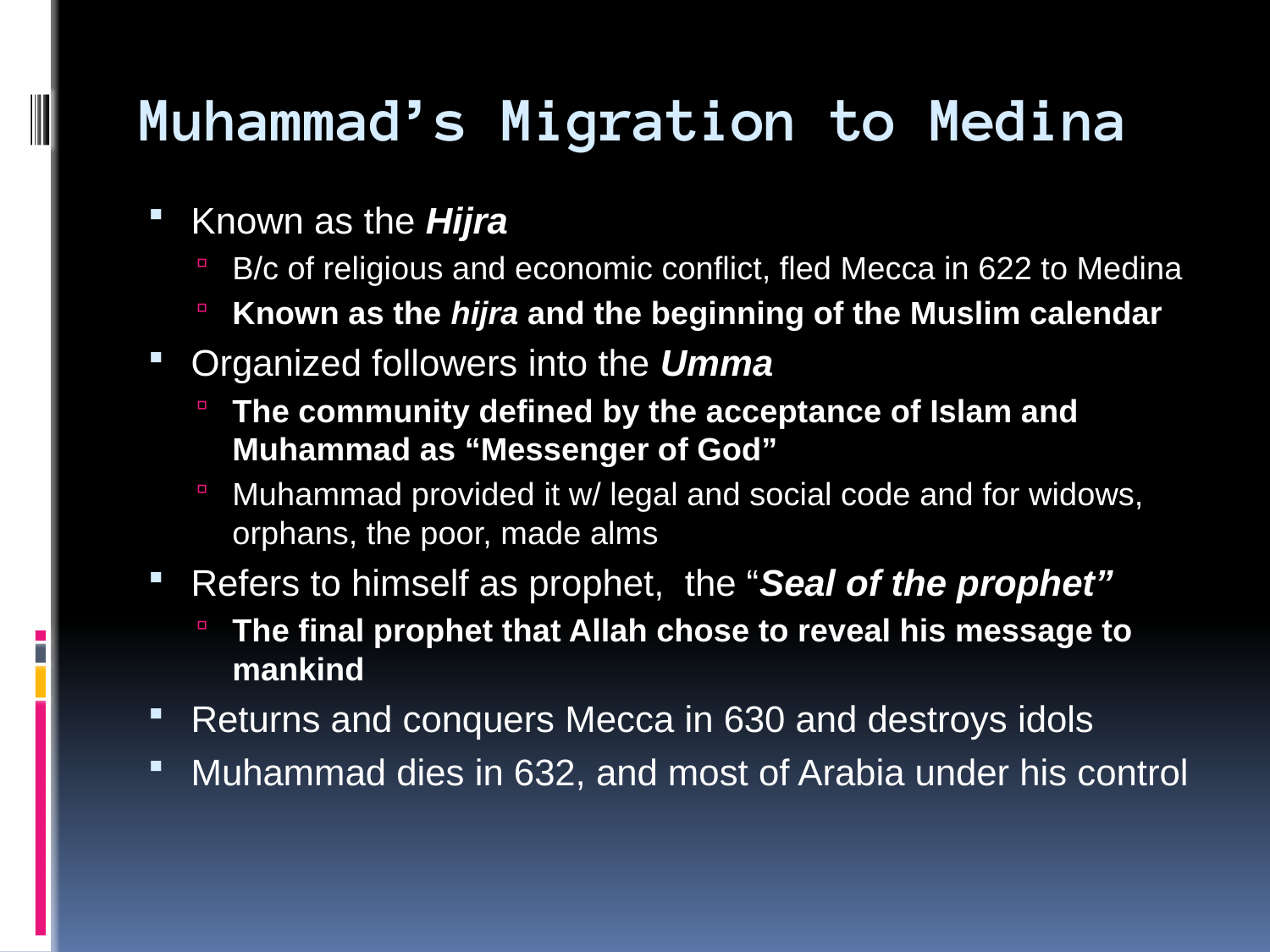

# Muhammad’s Migration to Medina
Known as the Hijra
B/c of religious and economic conflict, fled Mecca in 622 to Medina
Known as the hijra and the beginning of the Muslim calendar
Organized followers into the Umma
The community defined by the acceptance of Islam and Muhammad as “Messenger of God”
Muhammad provided it w/ legal and social code and for widows, orphans, the poor, made alms
Refers to himself as prophet,  the “Seal of the prophet”
The final prophet that Allah chose to reveal his message to mankind
Returns and conquers Mecca in 630 and destroys idols
Muhammad dies in 632, and most of Arabia under his control